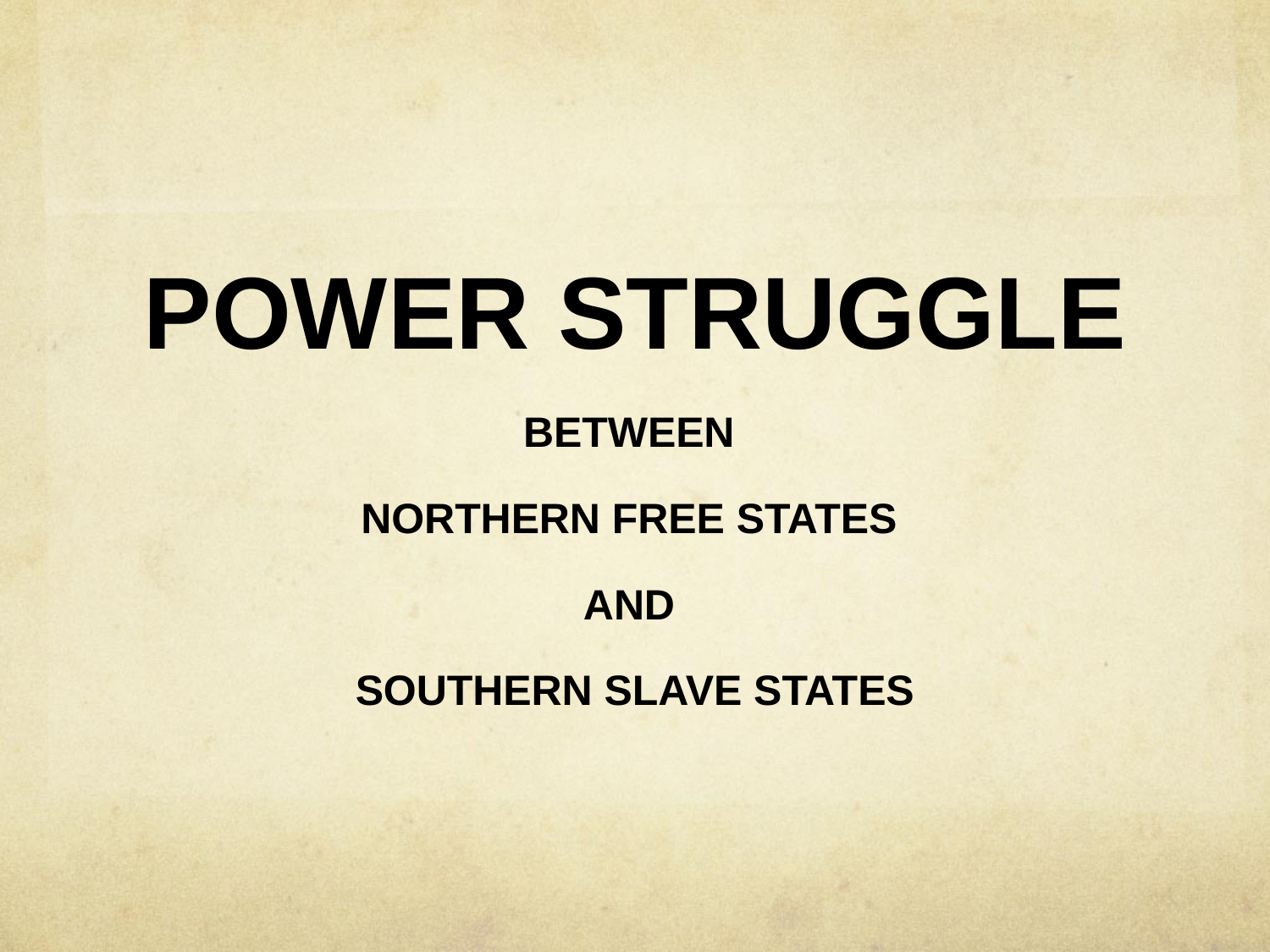

#
POWER STRUGGLE
BETWEEN
NORTHERN FREE STATES
and
SOUTHERN SLAVE STATES